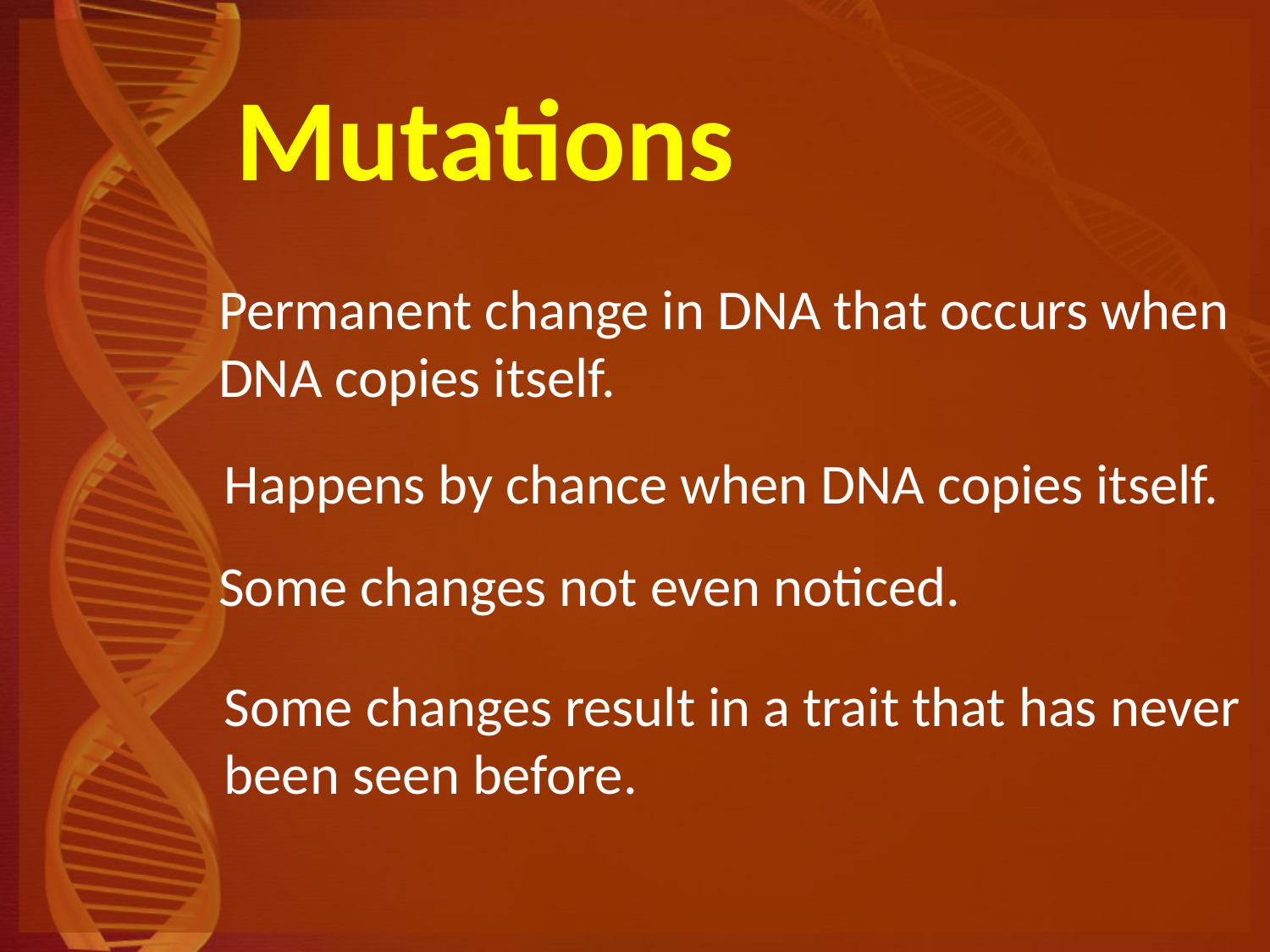

Mutations
Permanent change in DNA that occurs when DNA copies itself.
Happens by chance when DNA copies itself.
Some changes not even noticed.
Some changes result in a trait that has never been seen before.